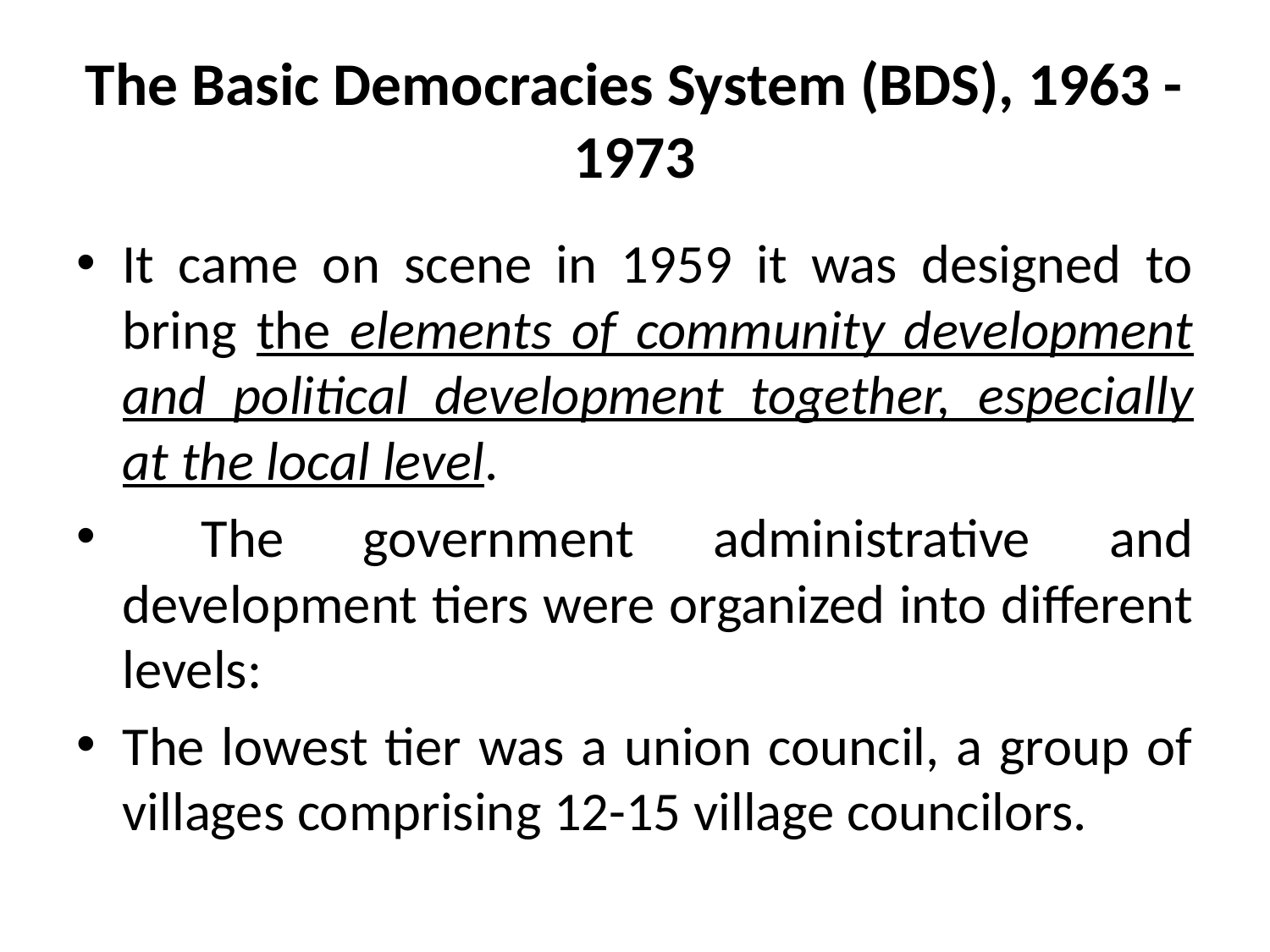

# The Basic Democracies System (BDS), 1963 - 1973
It came on scene in 1959 it was designed to bring the elements of community development and political development together, especially at the local level.
 The government administrative and development tiers were organized into different levels:
The lowest tier was a union council, a group of villages comprising 12-15 village councilors.